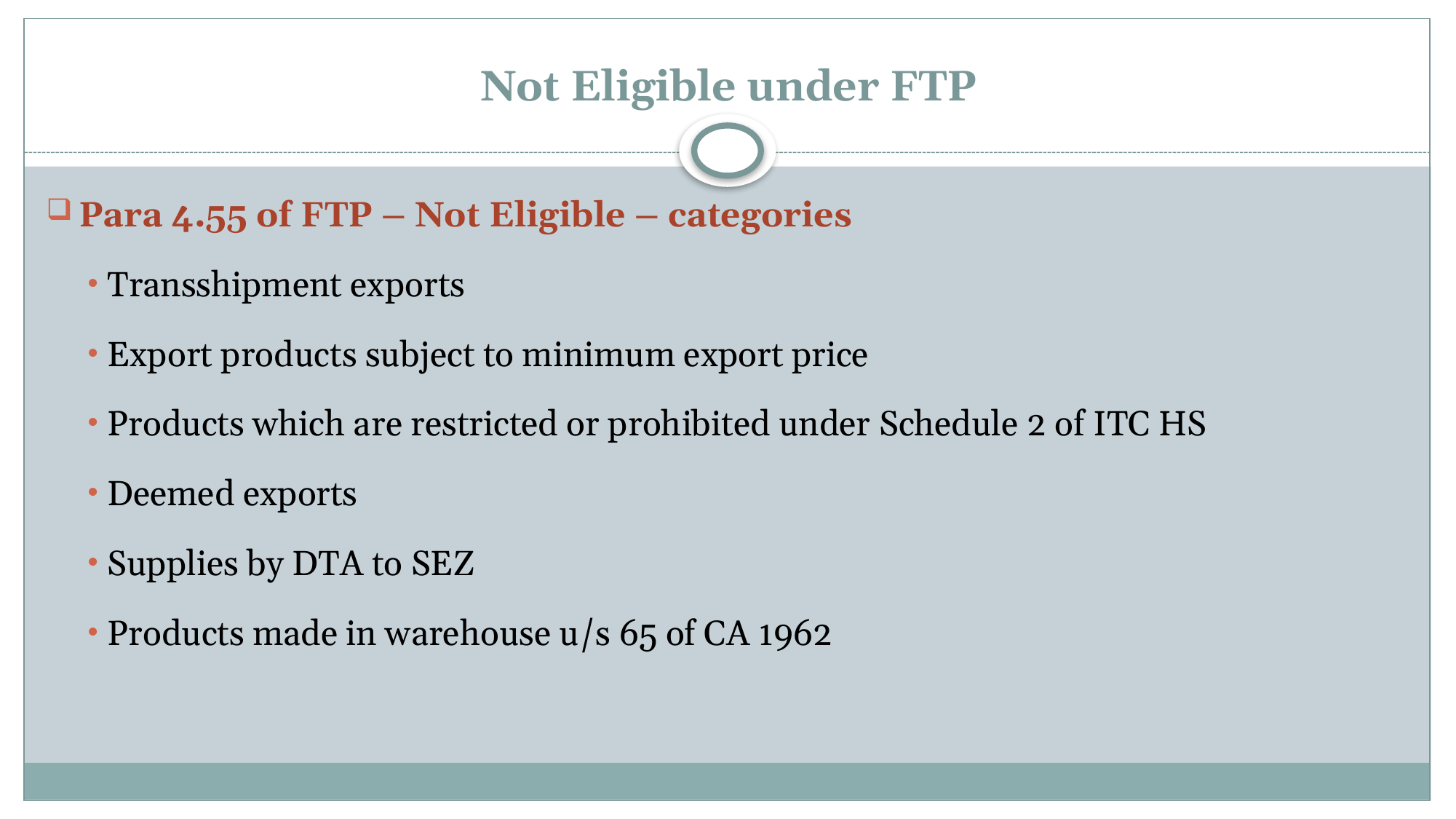

# Not Eligible under FTP
Para 4.55 of FTP – Not Eligible – categories
Transshipment exports
Export products subject to minimum export price
Products which are restricted or prohibited under Schedule 2 of ITC HS
Deemed exports
Supplies by DTA to SEZ
Products made in warehouse u/s 65 of CA 1962